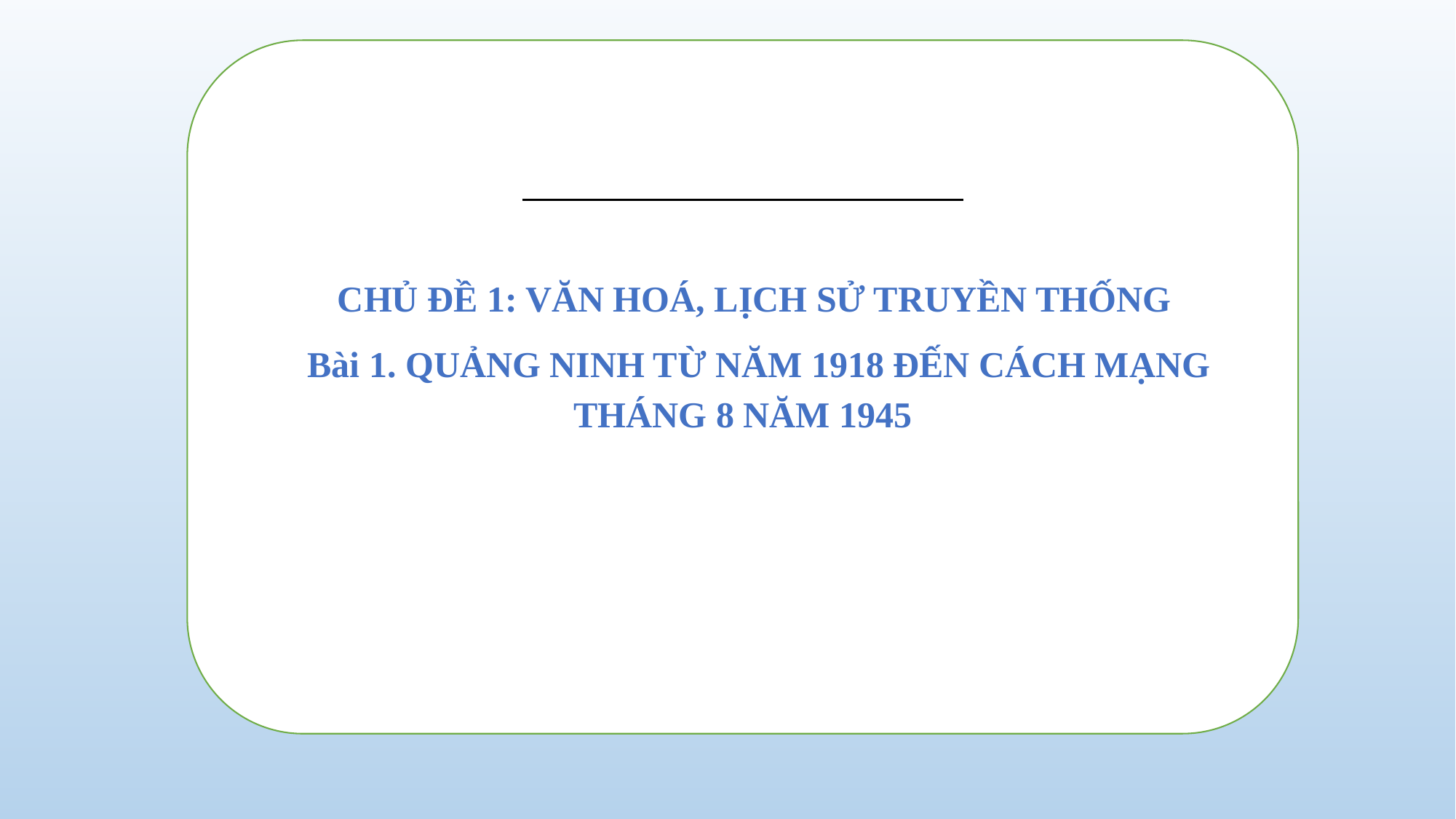

CHỦ ĐỀ 1: VĂN HOÁ, LỊCH SỬ TRUYỀN THỐNG
Bài 1. QUẢNG NINH TỪ NĂM 1918 ĐẾN CÁCH MẠNG THÁNG 8 NĂM 1945